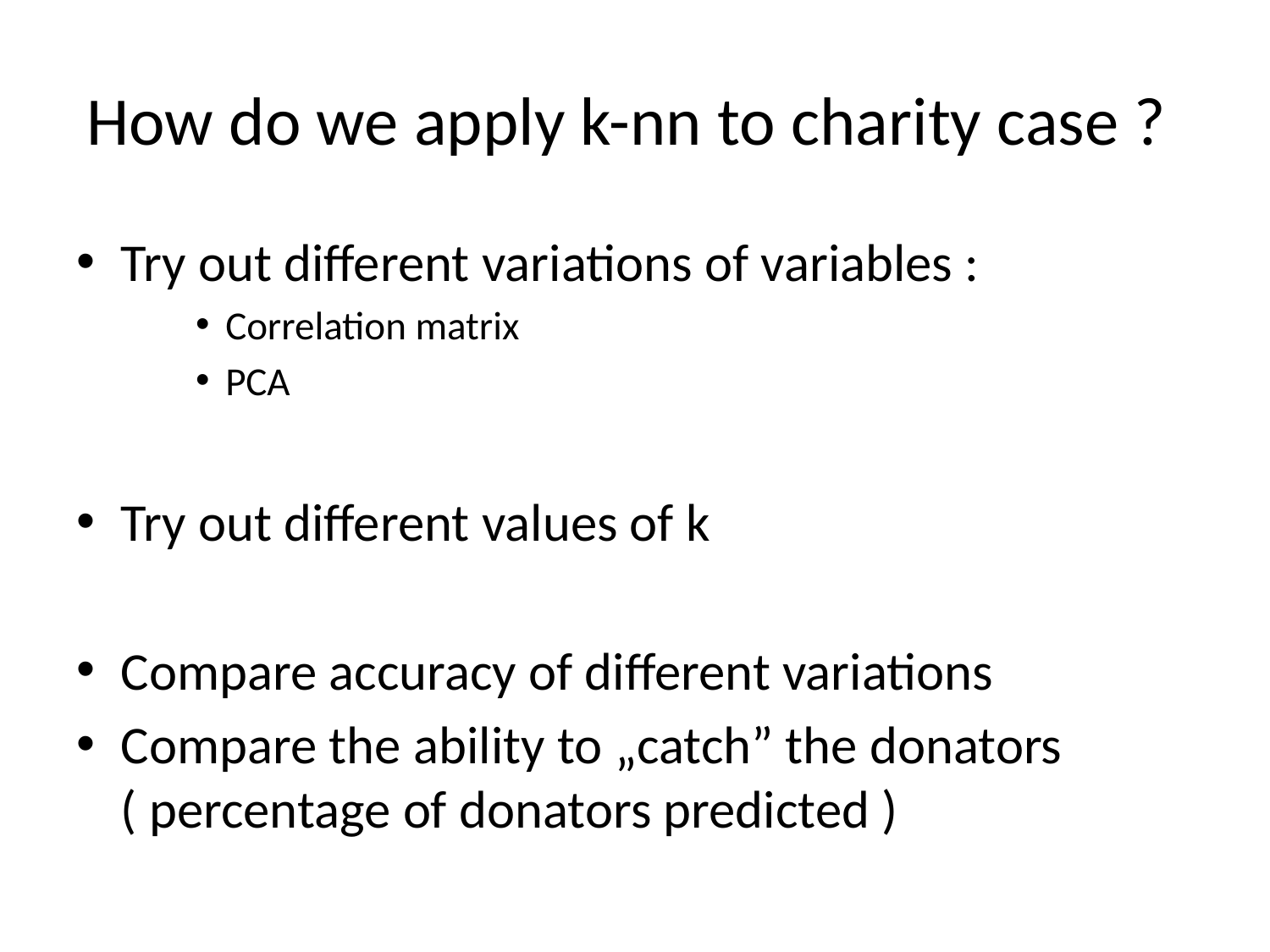

# How do we apply k-nn to charity case ?
Try out different variations of variables :
Correlation matrix
PCA

Try out different values of k

Compare accuracy of different variations
Compare the ability to „catch” the donators ( percentage of donators predicted )